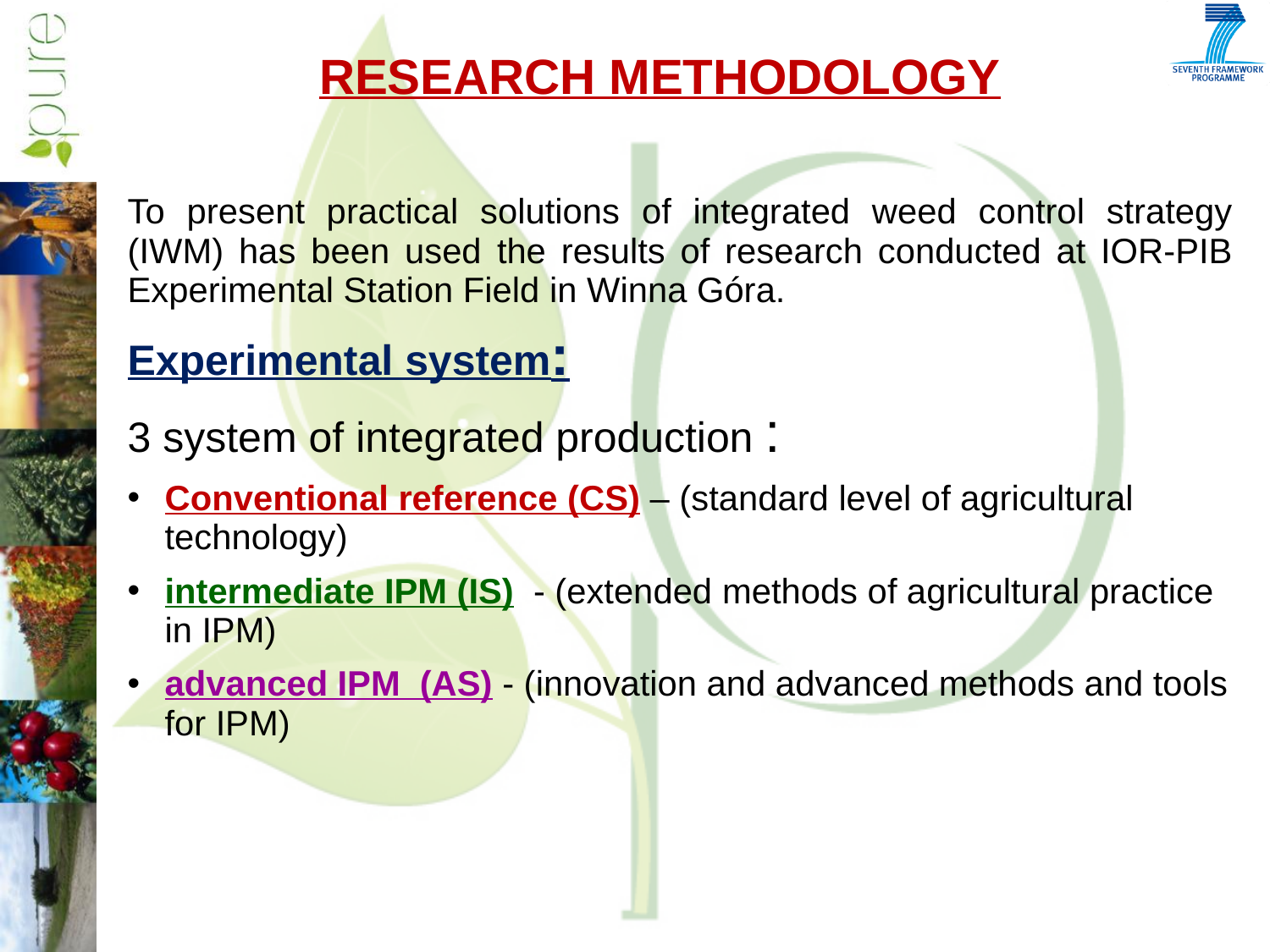

RESEARCH METHODOLOGY
To present practical solutions of integrated weed control strategy (IWM) has been used the results of research conducted at IOR-PIB Experimental Station Field in Winna Góra.
Experimental system:
3 system of integrated production :
Conventional reference (CS) – (standard level of agricultural technology)
intermediate IPM (IS)  - (extended methods of agricultural practice in IPM)
advanced IPM  (AS) - (innovation and advanced methods and tools for IPM)